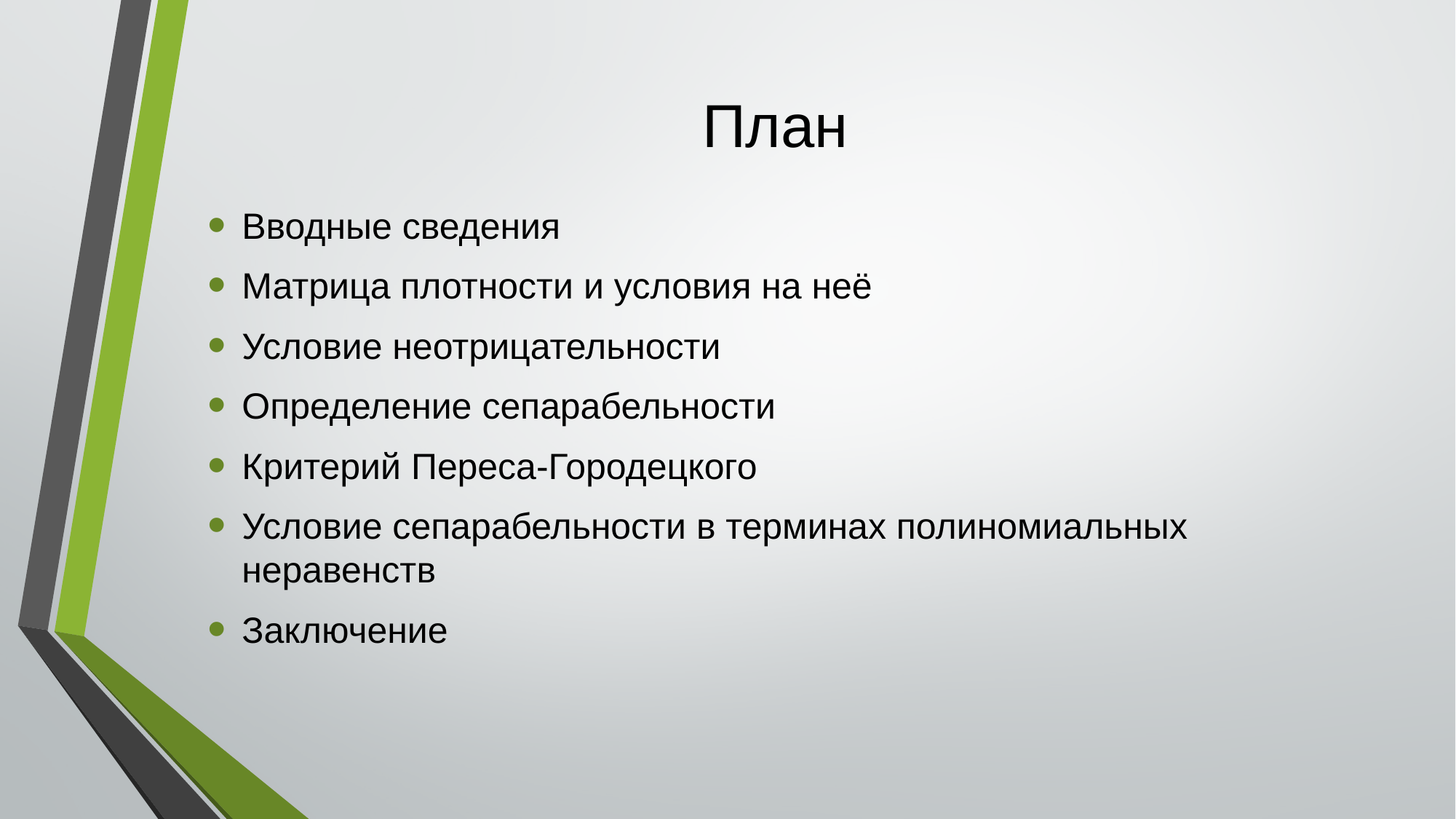

# План
Вводные сведения
Матрица плотности и условия на неё
Условие неотрицательности
Определение сепарабельности
Критерий Переса-Городецкого
Условие сепарабельности в терминах полиномиальных неравенств
Заключение